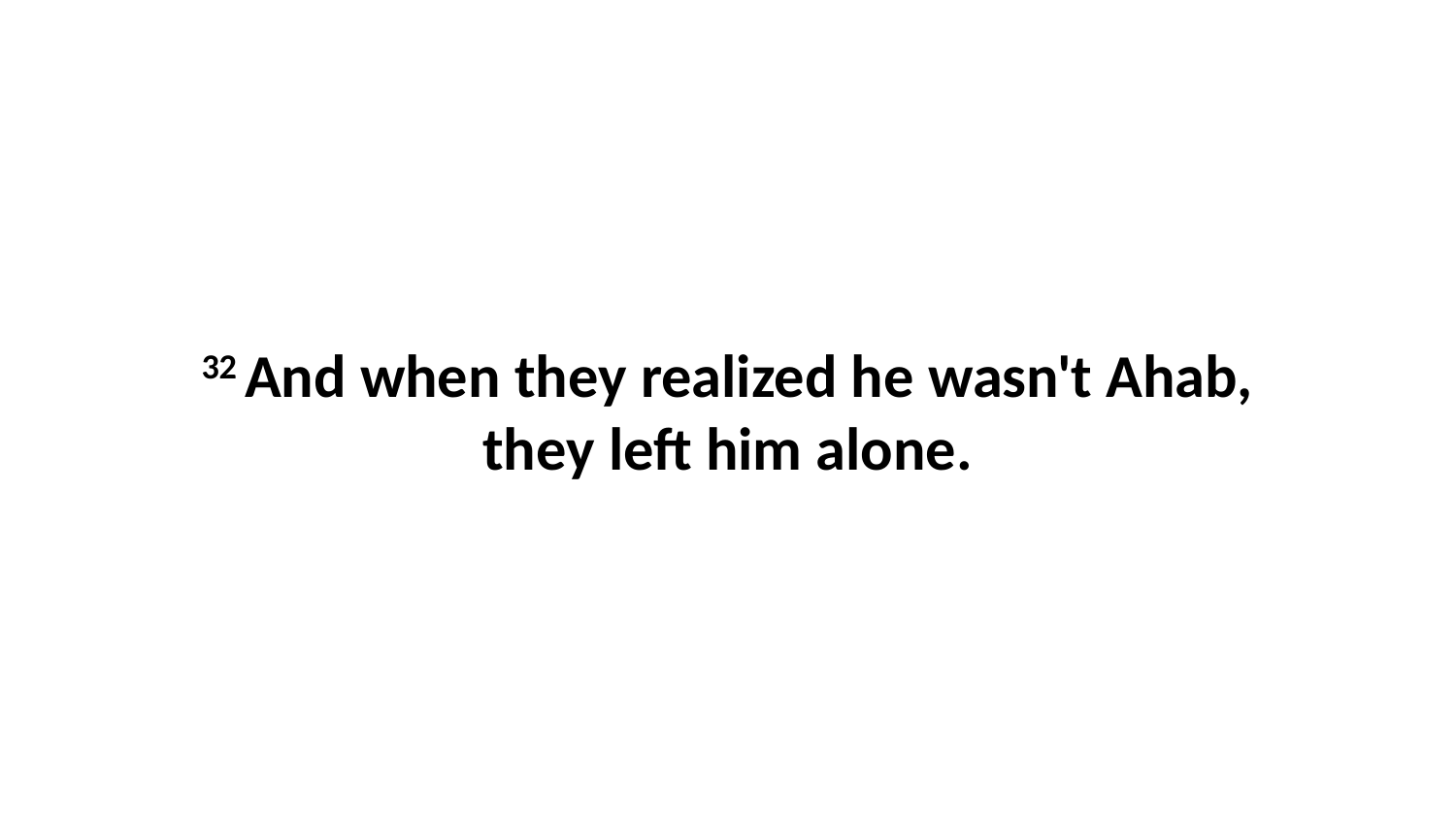

32 And when they realized he wasn't Ahab, they left him alone.